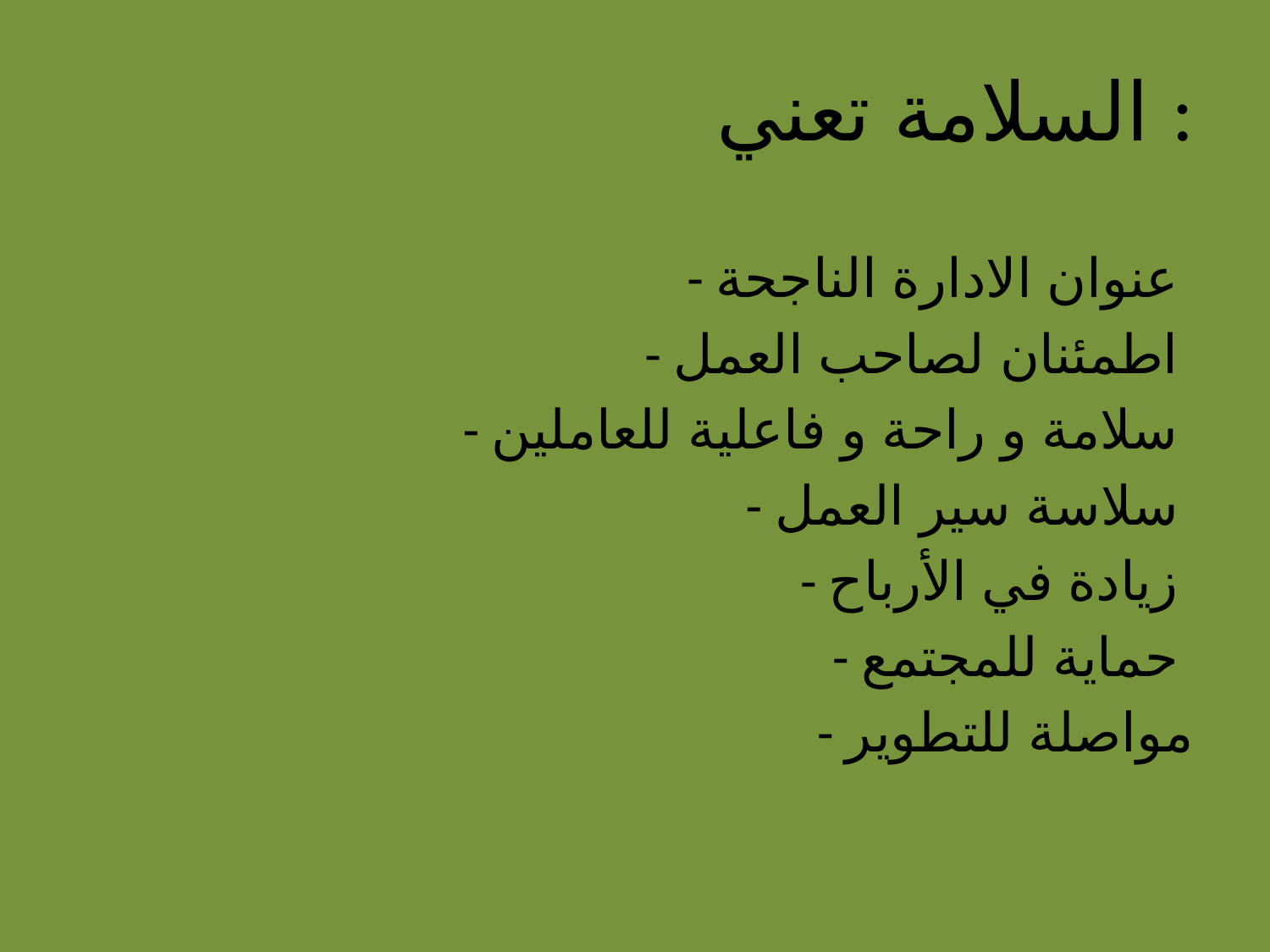

السلامة تعني :

                - عنوان الادارة الناجحة
                - اطمئنان لصاحب العمل
                - سلامة و راحة و فاعلية للعاملين
                - سلاسة سير العمل
                - زيادة في الأرباح
                - حماية للمجتمع
                - مواصلة للتطوير